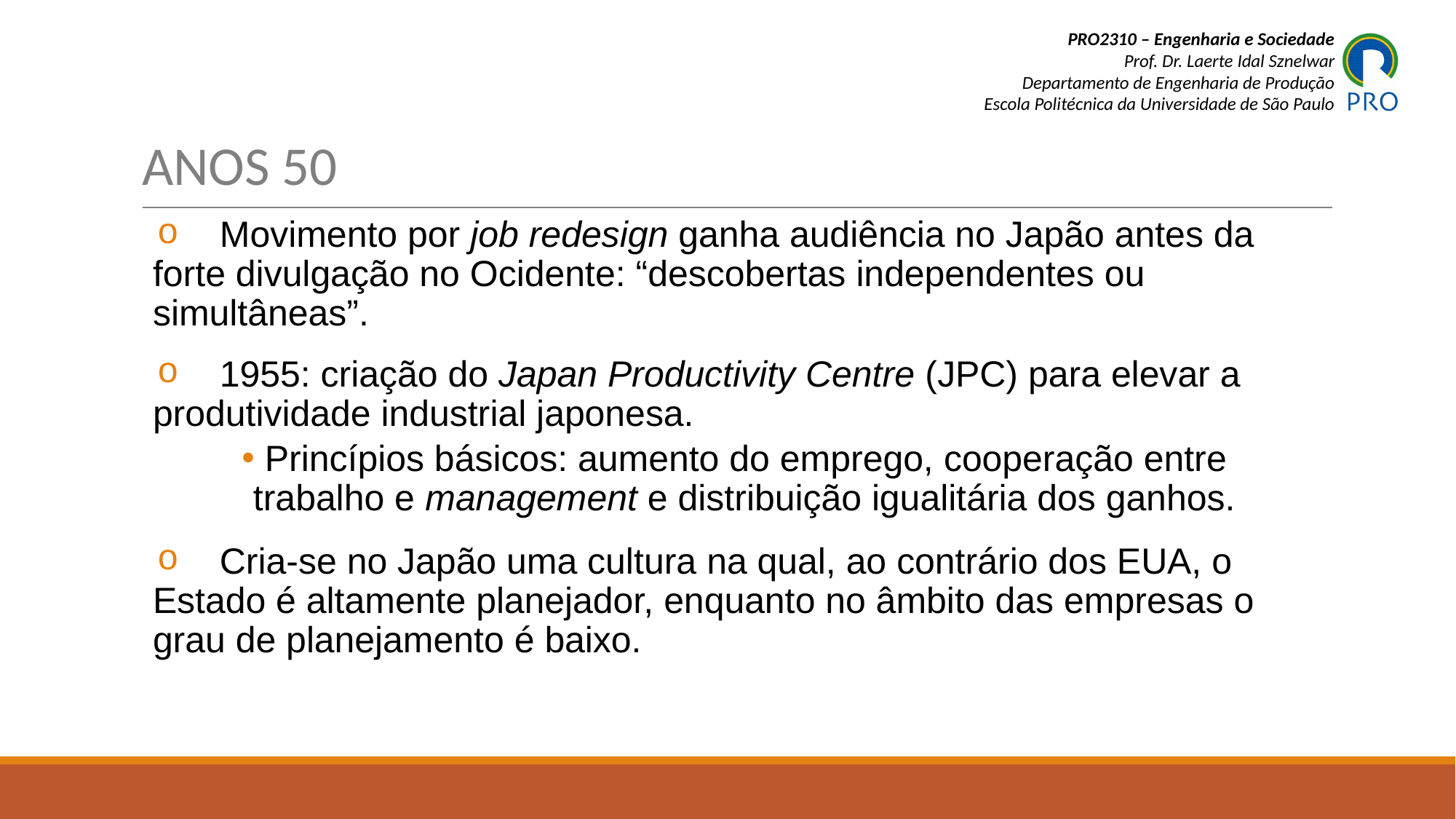

# ANOS 50
    Movimento por job redesign ganha audiência no Japão antes da forte divulgação no Ocidente: “descobertas independentes ou simultâneas”.
    1955: criação do Japan Productivity Centre (JPC) para elevar a produtividade industrial japonesa.
 Princípios básicos: aumento do emprego, cooperação entre trabalho e management e distribuição igualitária dos ganhos.
    Cria-se no Japão uma cultura na qual, ao contrário dos EUA, o Estado é altamente planejador, enquanto no âmbito das empresas o grau de planejamento é baixo.